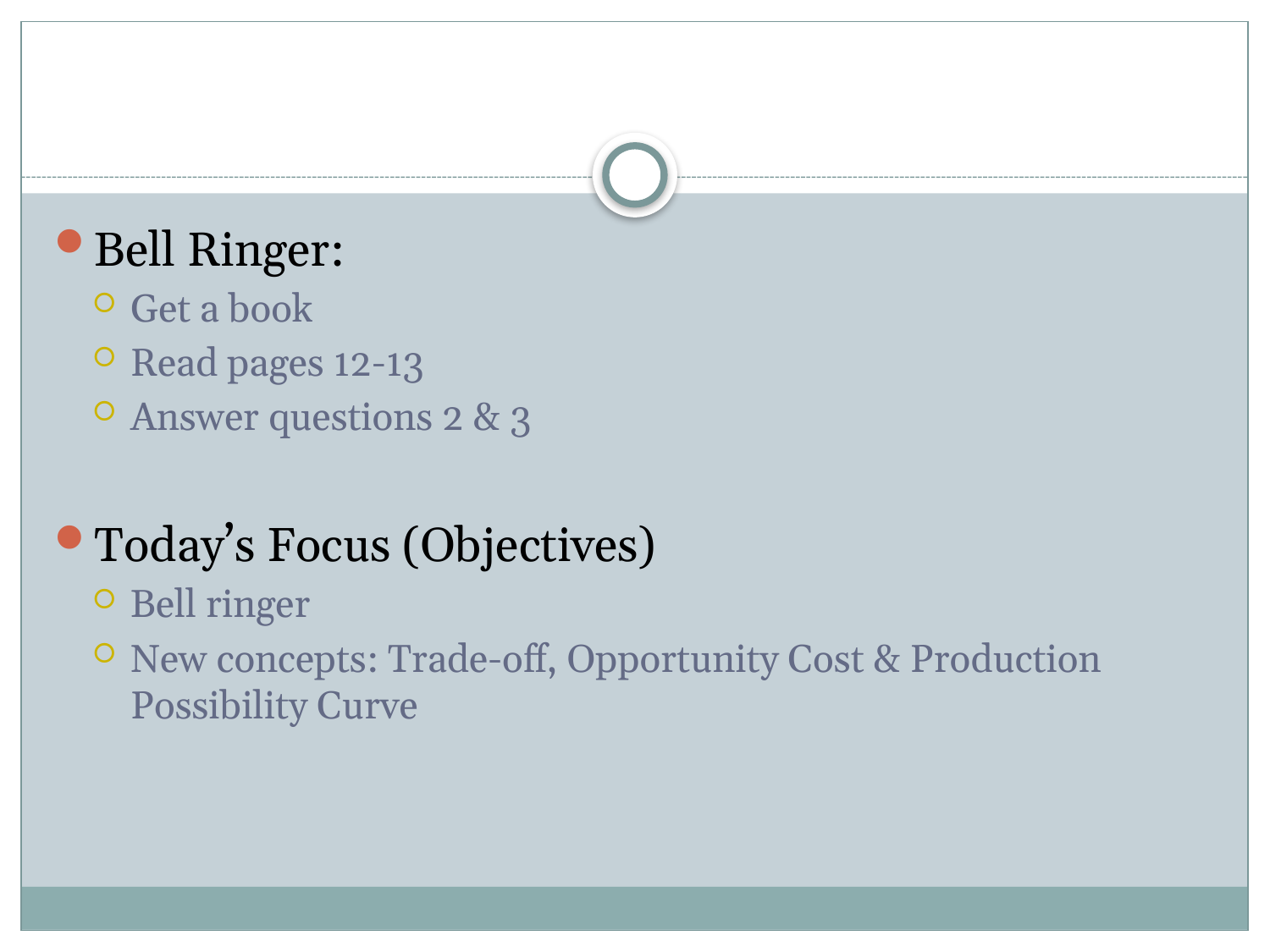

#
Bell Ringer:
Get a book
Read pages 12-13
Answer questions 2 & 3

Today’s Focus (Objectives)
Bell ringer
New concepts: Trade-off, Opportunity Cost & Production Possibility Curve